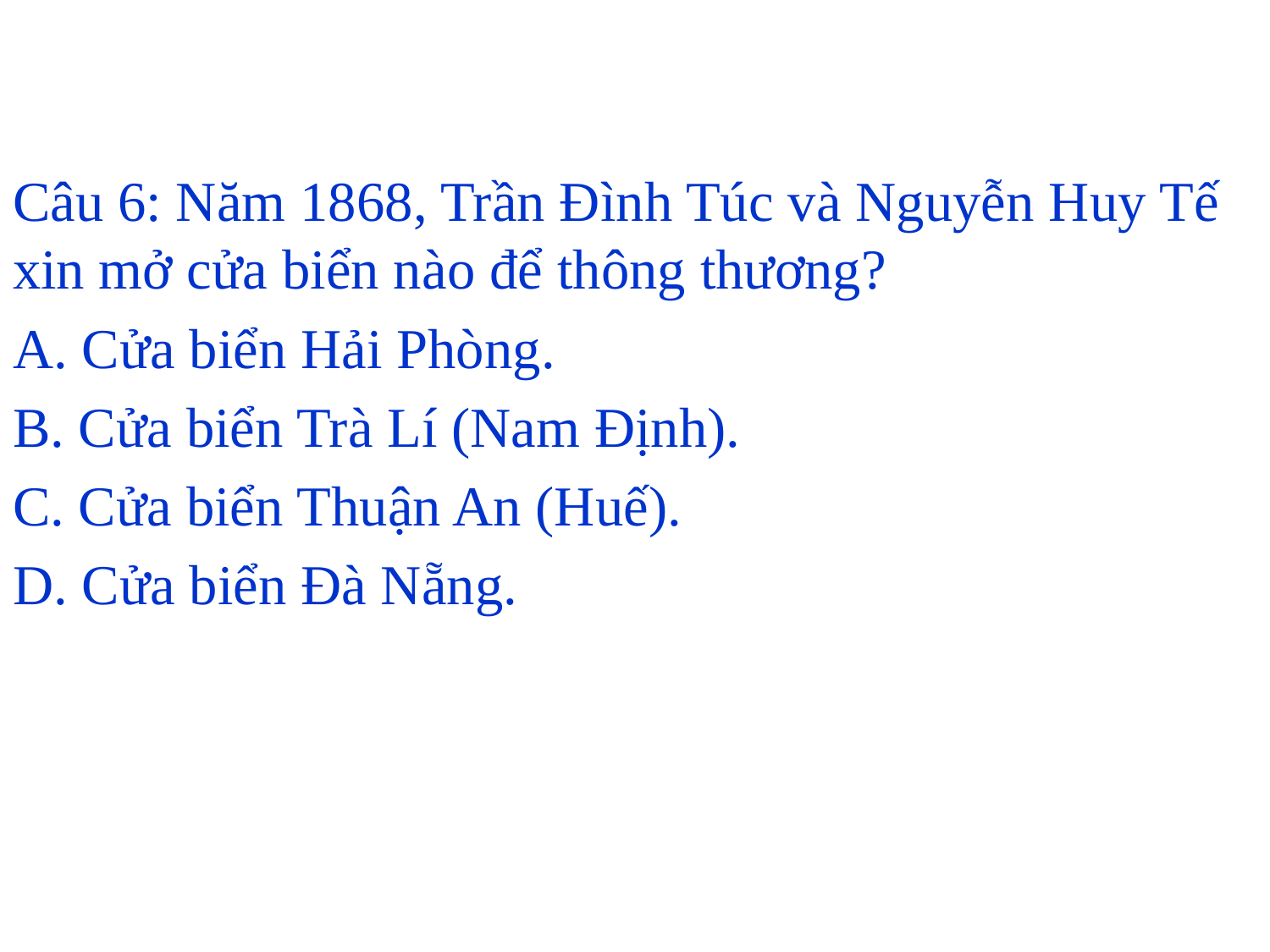

#
Câu 6: Năm 1868, Trần Đình Túc và Nguyễn Huy Tế xin mở cửa biển nào để thông thương?
A. Cửa biển Hải Phòng.
B. Cửa biển Trà Lí (Nam Định).
C. Cửa biển Thuận An (Huế).
D. Cửa biển Đà Nẵng.